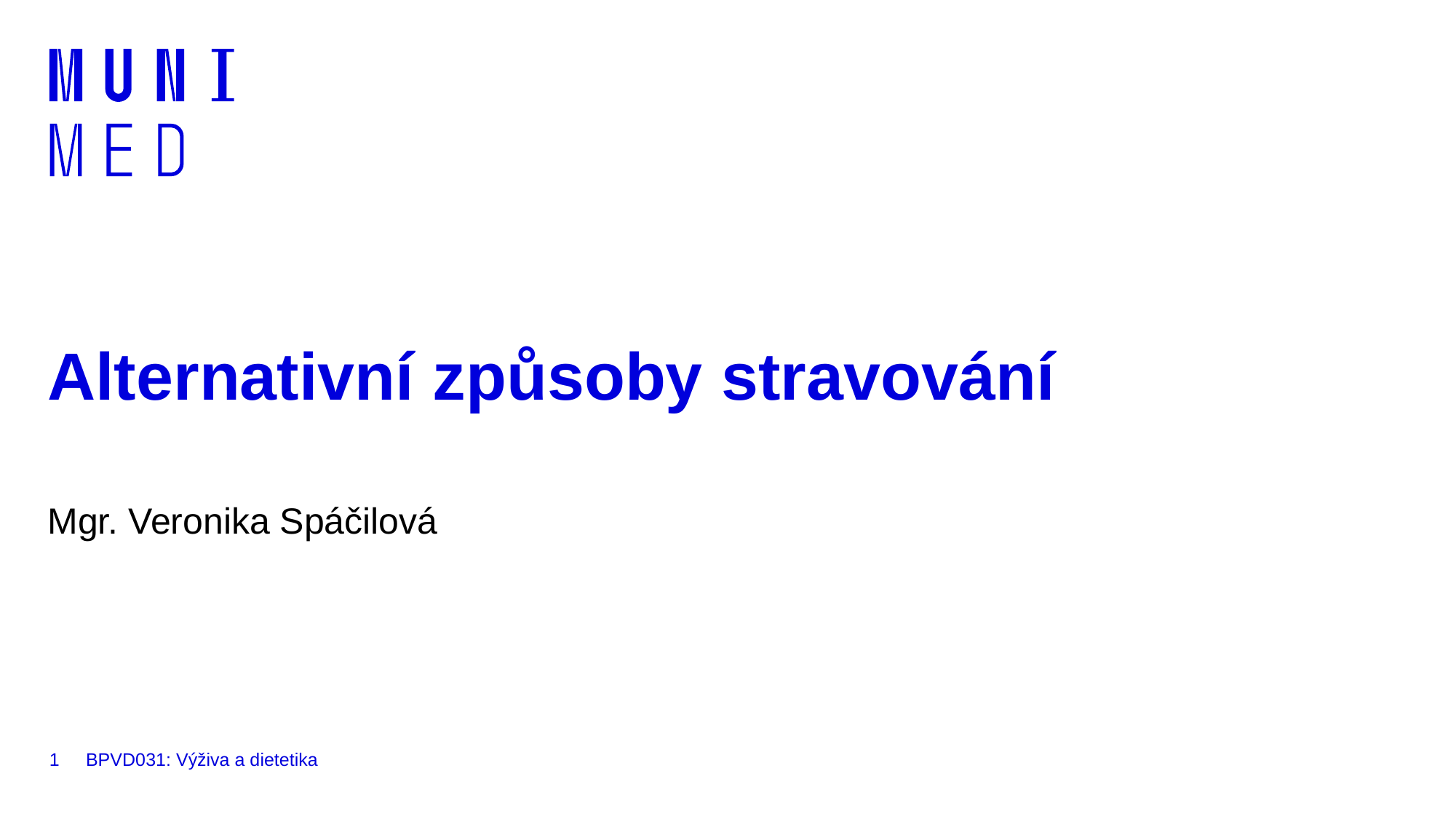

# Alternativní způsoby stravování
Mgr. Veronika Spáčilová
1
BPVD031: Výživa a dietetika